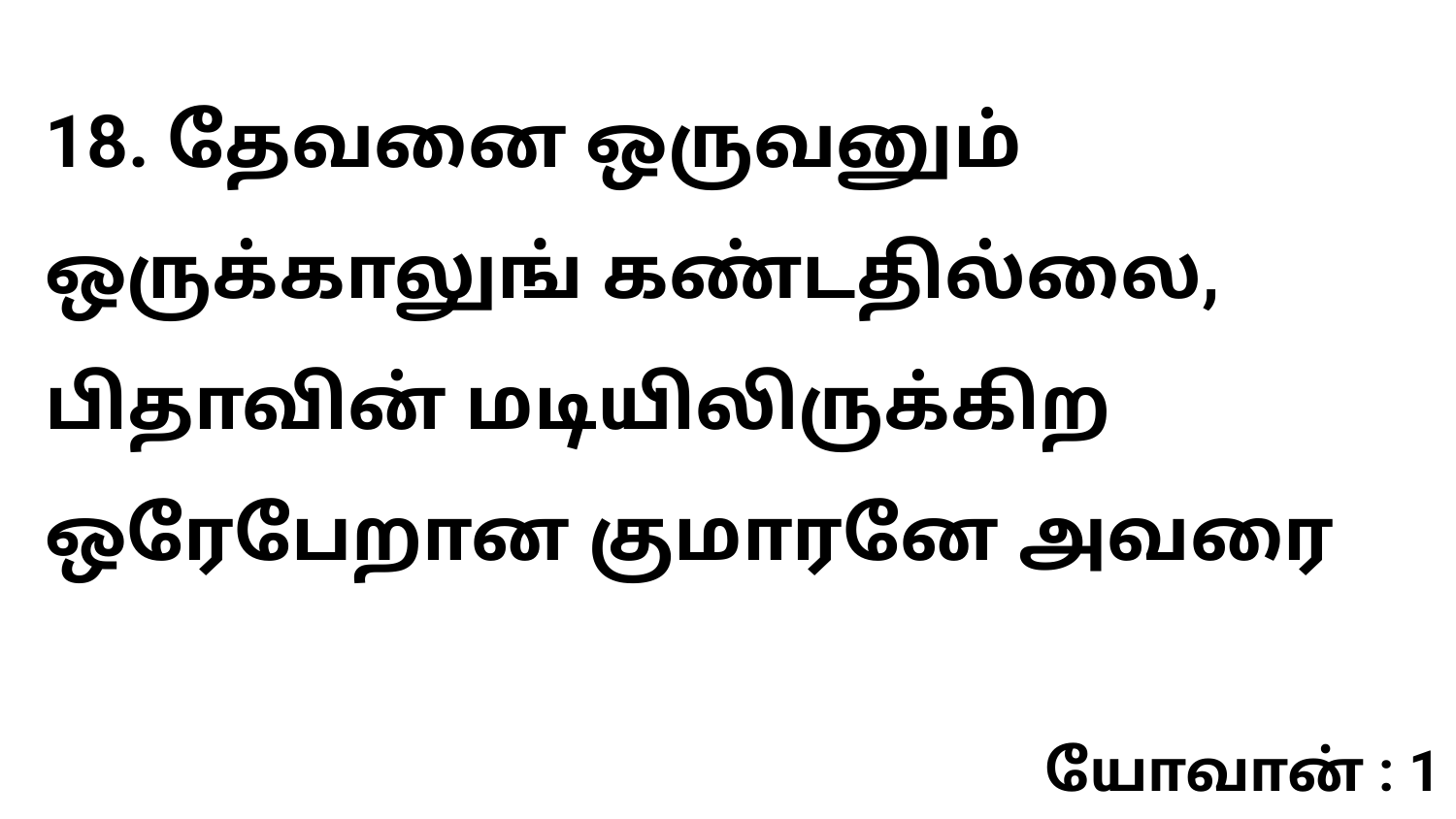

18. தேவனை ஒருவனும் ஒருக்காலுங் கண்டதில்லை, பிதாவின் மடியிலிருக்கிற ஒரேபேறான குமாரனே அவரை
யோவான் : 1